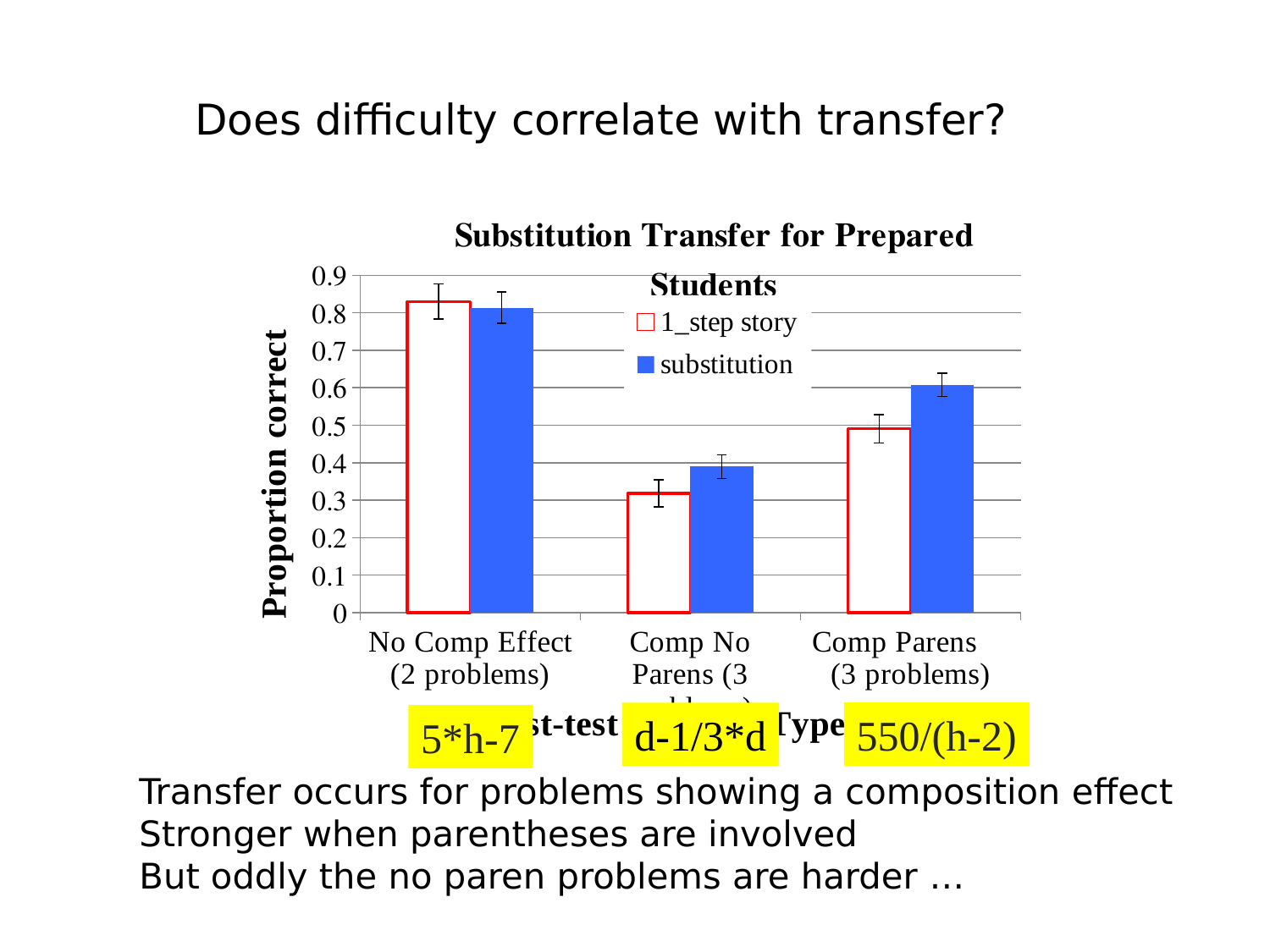

# Does difficulty correlate with transfer?

### Chart: Substitution Transfer for Prepared Students

| Category | 1_step story | substitution |
|---|---|---|
| No Comp Effect (2 problems) | 0.830769230769231 | 0.813953488372093 |
| Comp No Parens (3 problems) | 0.318181818181818 | 0.389705882352941 |
| Comp Parens     (3 problems) | 0.49025974025974 | 0.607843137254902 |
550/(h-2)
d-1/3*d
5*h-7
Transfer occurs for problems showing a composition effect
Stronger when parentheses are involved
But oddly the no paren problems are harder …